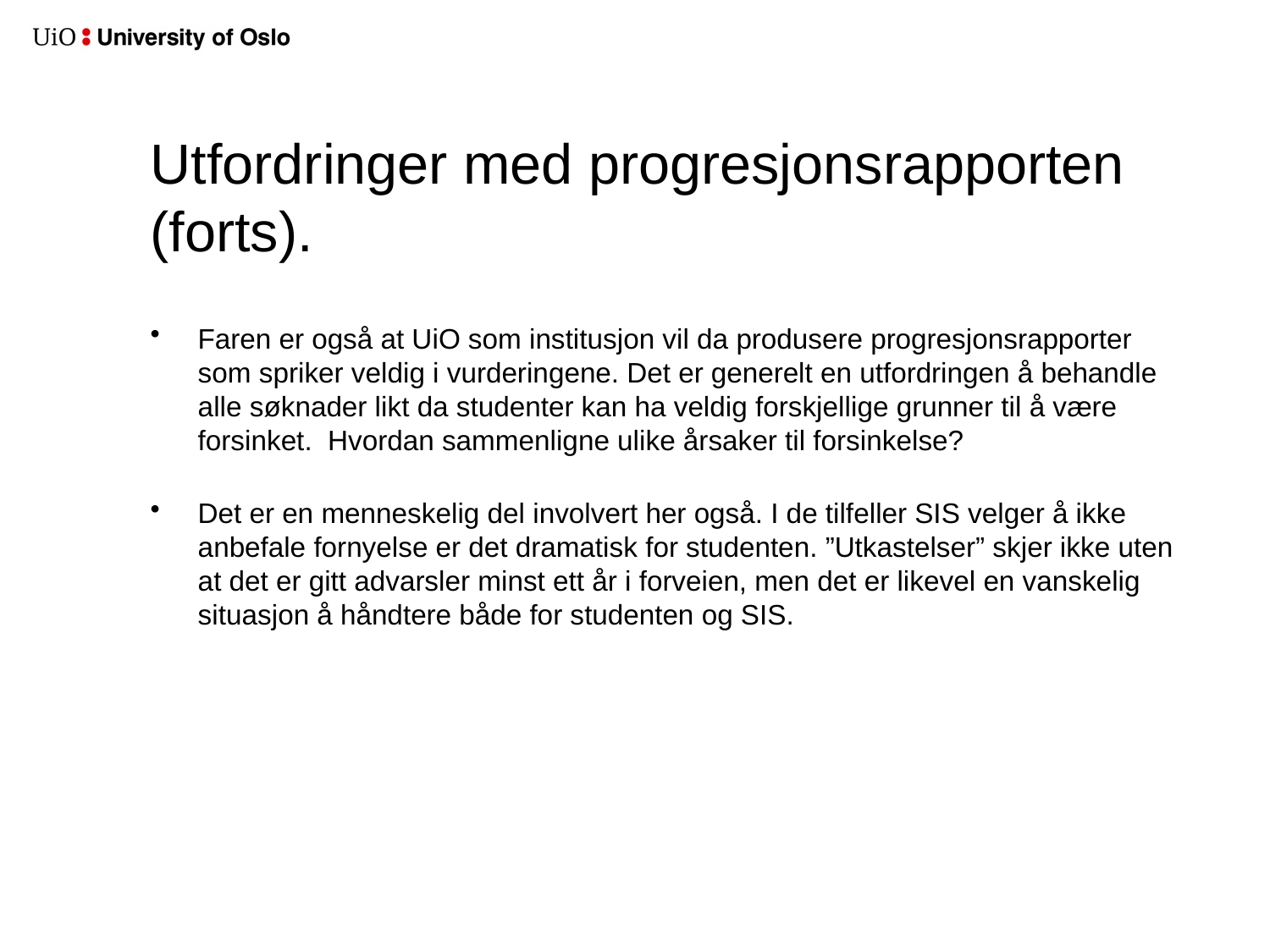

# Utfordringer med progresjonsrapporten (forts).

Faren er også at UiO som institusjon vil da produsere progresjonsrapporter som spriker veldig i vurderingene. Det er generelt en utfordringen å behandle alle søknader likt da studenter kan ha veldig forskjellige grunner til å være forsinket.  Hvordan sammenligne ulike årsaker til forsinkelse?
Det er en menneskelig del involvert her også. I de tilfeller SIS velger å ikke anbefale fornyelse er det dramatisk for studenten. ”Utkastelser” skjer ikke uten at det er gitt advarsler minst ett år i forveien, men det er likevel en vanskelig situasjon å håndtere både for studenten og SIS.